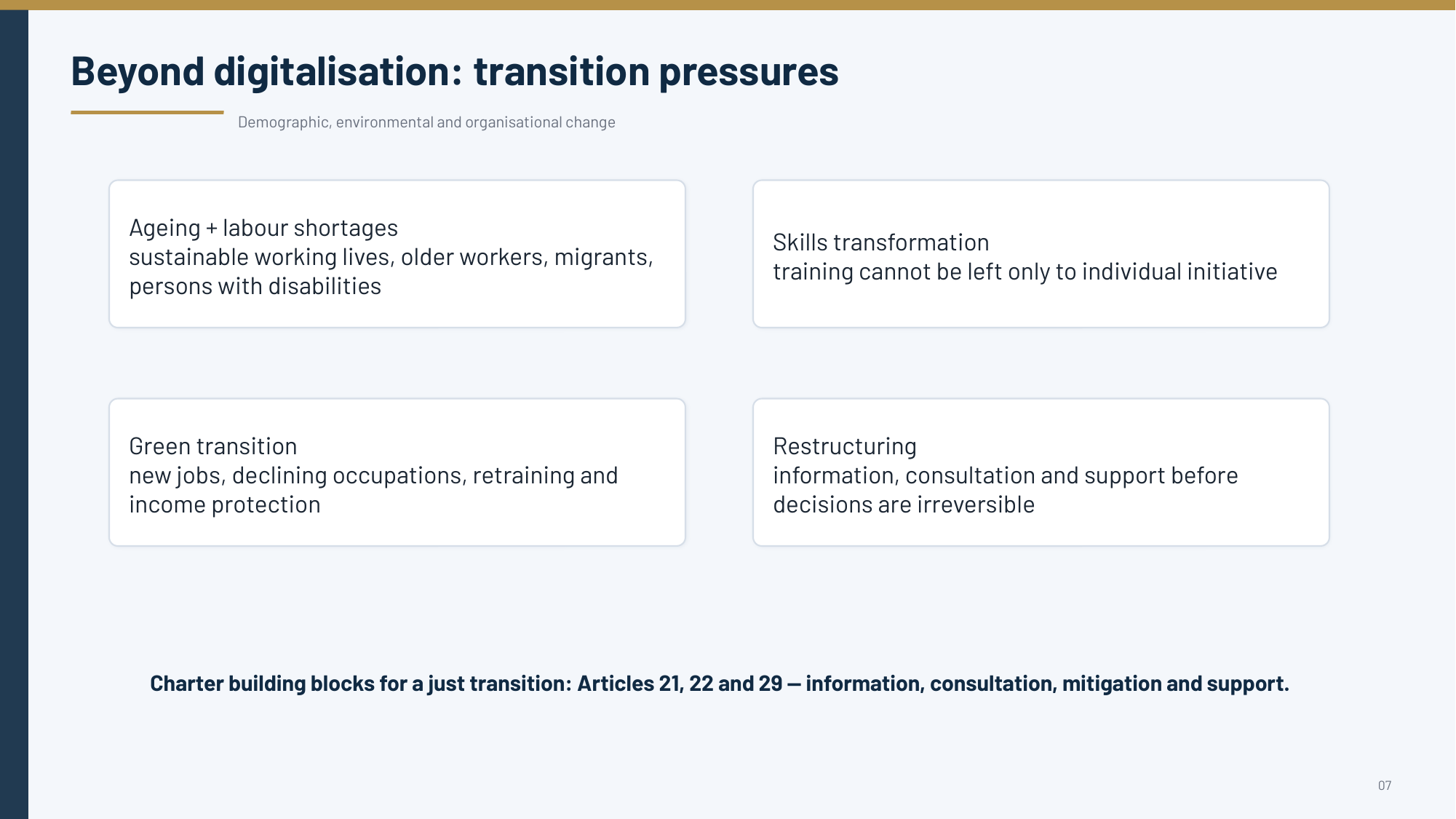

Beyond digitalisation: transition pressures
Demographic, environmental and organisational change

Ageing + labour shortages
sustainable working lives, older workers, migrants, persons with disabilities
Skills transformation
training cannot be left only to individual initiative

Green transition
new jobs, declining occupations, retraining and income protection
Restructuring
information, consultation and support before decisions are irreversible
Charter building blocks for a just transition: Articles 21, 22 and 29 — information, consultation, mitigation and support.
07